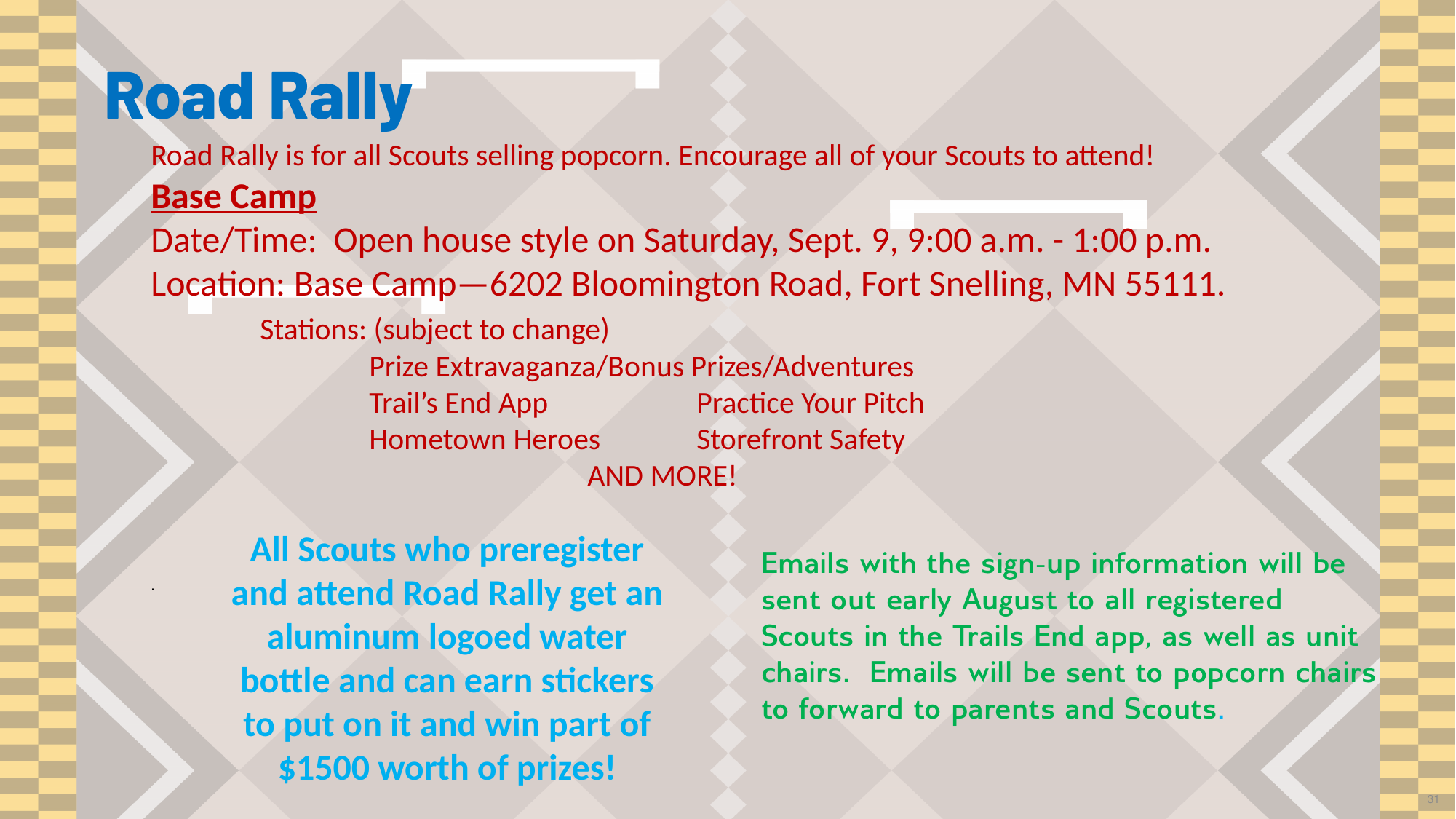

Road Rally
Road Rally is for all Scouts selling popcorn. Encourage all of your Scouts to attend!
Base Camp
Date/Time:  Open house style on Saturday, Sept. 9, 9:00 a.m. - 1:00 p.m.
Location: Base Camp—6202 Bloomington Road, Fort Snelling, MN 55111.
	Stations: (subject to change)
		Prize Extravaganza/Bonus Prizes/Adventures
		Trail’s End App		Practice Your Pitch
		Hometown Heroes	Storefront Safety
				AND MORE!

.
All Scouts who preregister and attend Road Rally get an aluminum logoed water bottle and can earn stickers to put on it and win part of $1500 worth of prizes!

Emails with the sign-up information will be sent out early August to all registered Scouts in the Trails End app, as well as unit chairs.  Emails will be sent to popcorn chairs to forward to parents and Scouts.
31